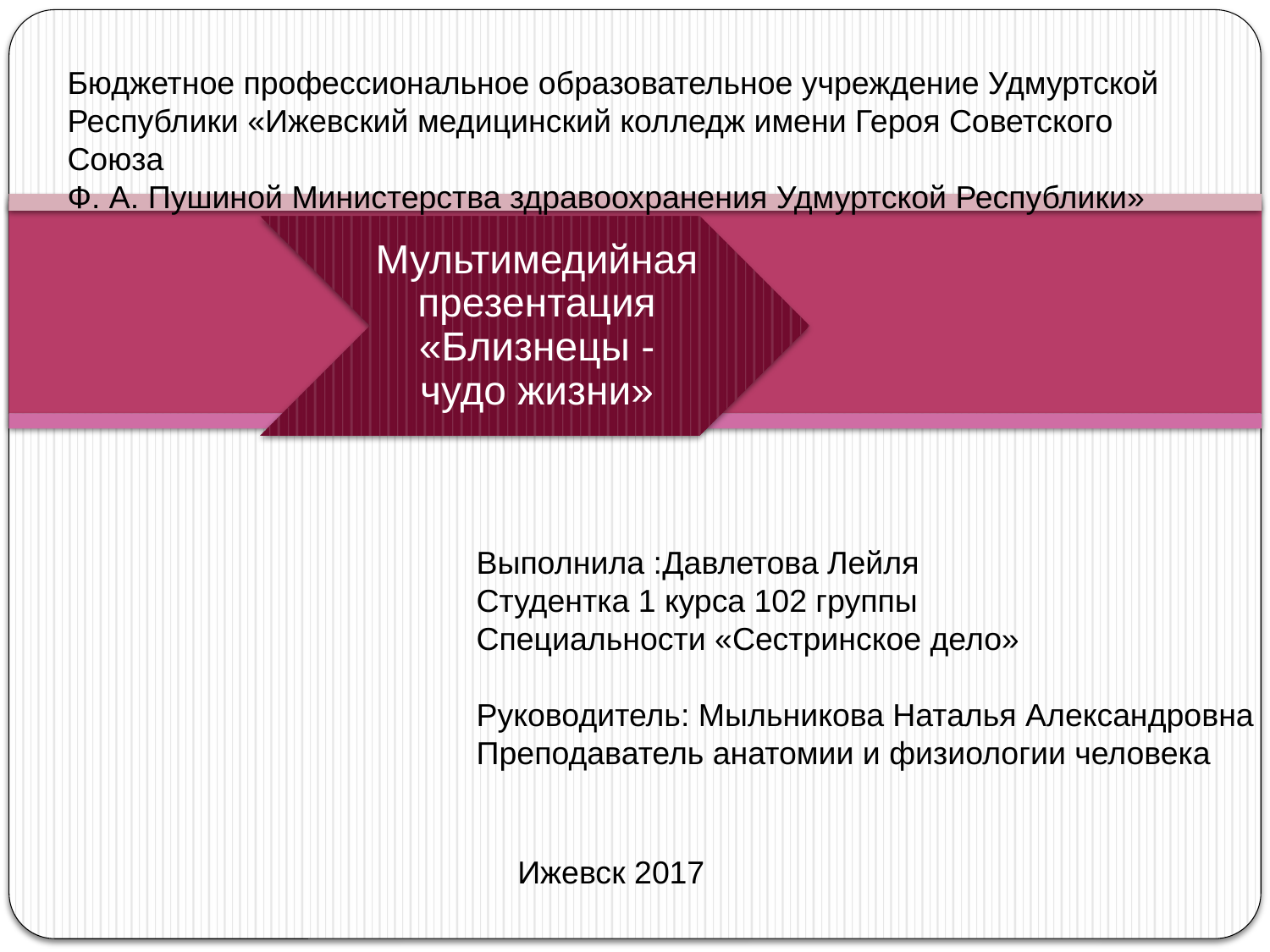

Бюджетное профессиональное образовательное учреждение Удмуртской Республики «Ижевский медицинский колледж имени Героя Советского Союза
Ф. А. Пушиной Министерства здравоохранения Удмуртской Республики»
Мультимедийная презентация «Близнецы - чудо жизни»
Выполнила :Давлетова Лейля
Студентка 1 курса 102 группы
Специальности «Сестринское дело»

Руководитель: Мыльникова Наталья Александровна
Преподаватель анатомии и физиологии человека
Ижевск 2017